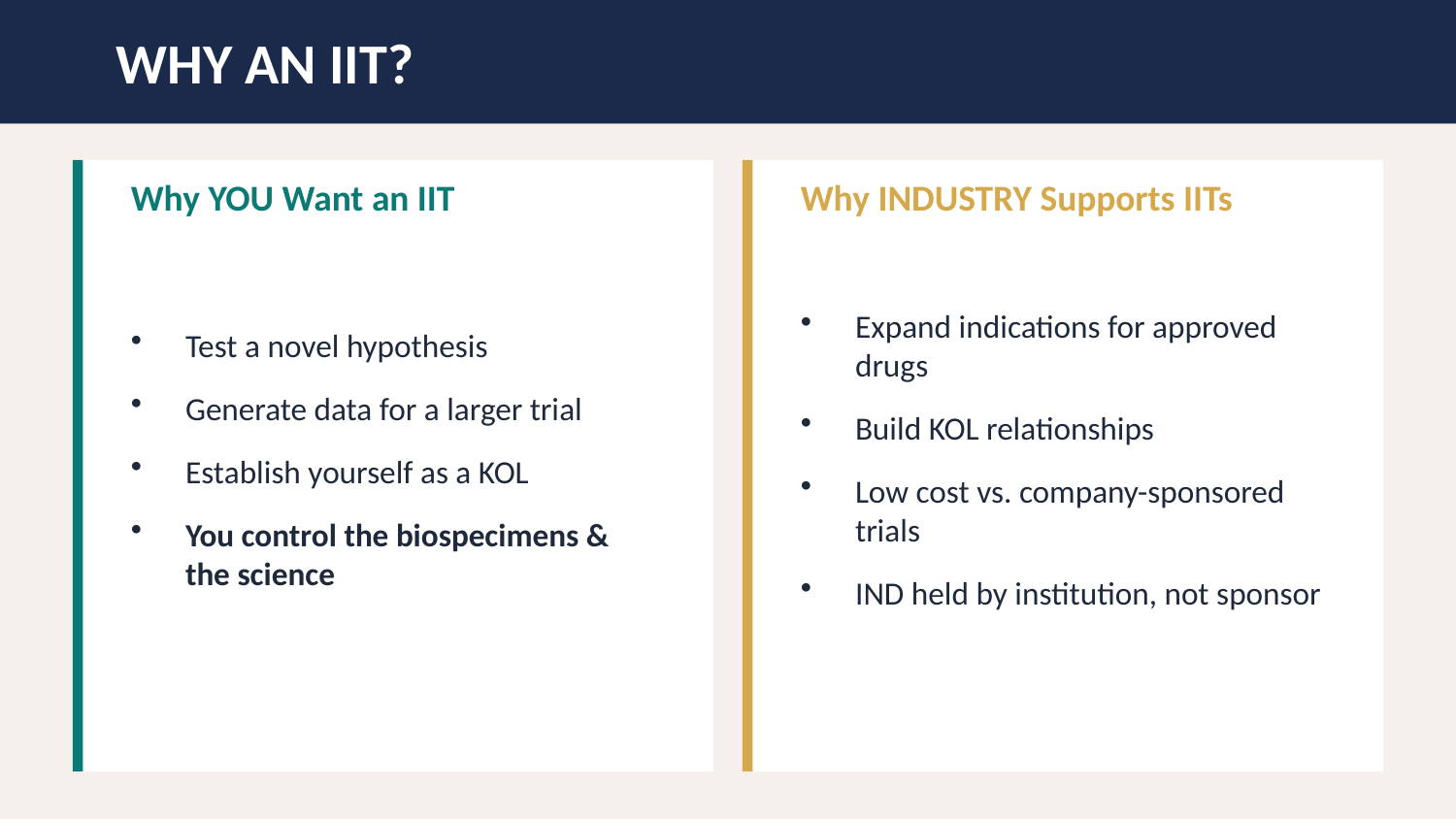

WHY AN IIT?

Why YOU Want an IIT
Why INDUSTRY Supports IITs
Test a novel hypothesis
Generate data for a larger trial
Establish yourself as a KOL
You control the biospecimens & the science
Expand indications for approved drugs
Build KOL relationships
Low cost vs. company-sponsored trials
IND held by institution, not sponsor